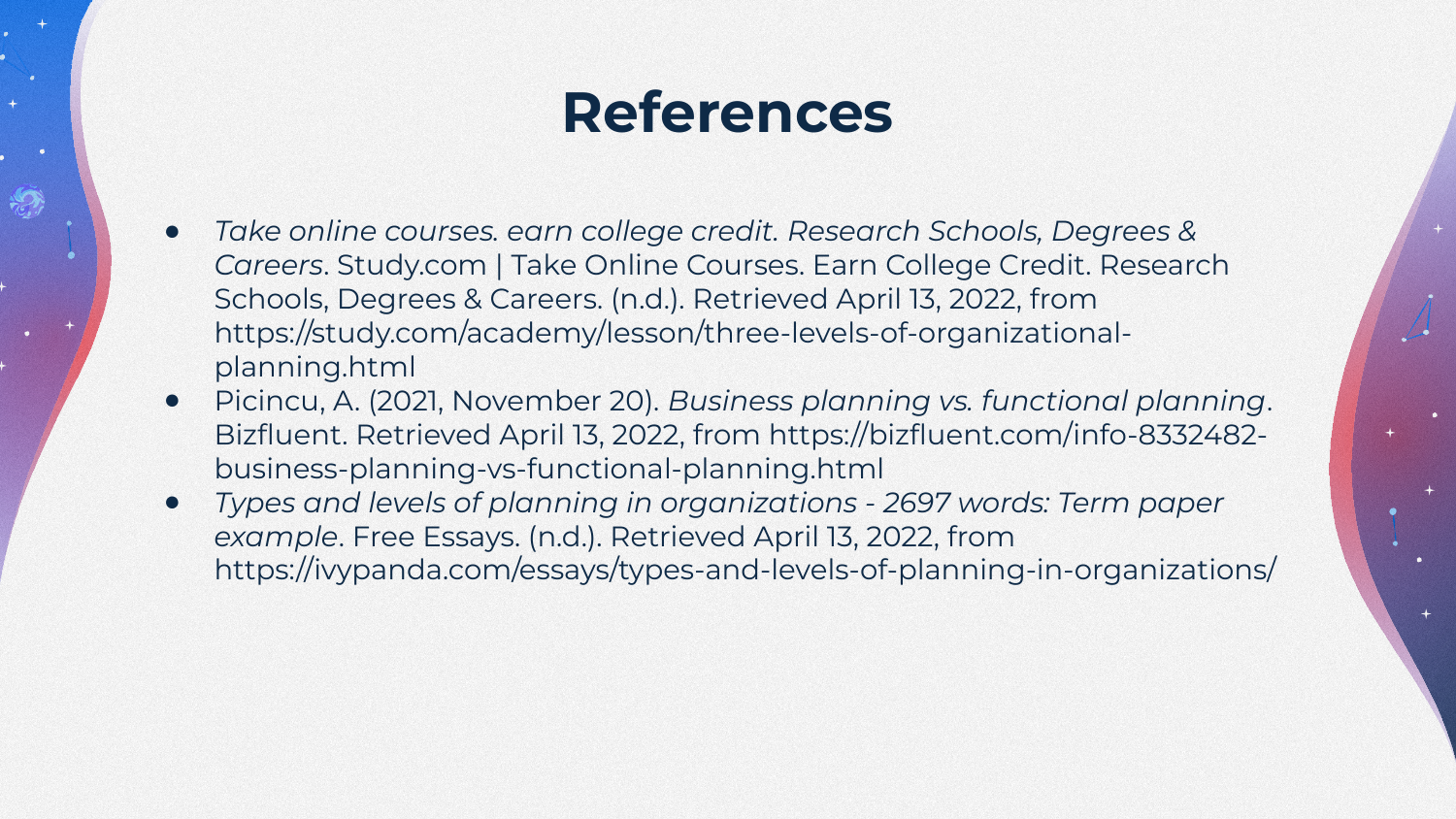

# References
Take online courses. earn college credit. Research Schools, Degrees & Careers. Study.com | Take Online Courses. Earn College Credit. Research Schools, Degrees & Careers. (n.d.). Retrieved April 13, 2022, from https://study.com/academy/lesson/three-levels-of-organizational-planning.html
Picincu, A. (2021, November 20). Business planning vs. functional planning. Bizfluent. Retrieved April 13, 2022, from https://bizfluent.com/info-8332482-business-planning-vs-functional-planning.html
Types and levels of planning in organizations - 2697 words: Term paper example. Free Essays. (n.d.). Retrieved April 13, 2022, from https://ivypanda.com/essays/types-and-levels-of-planning-in-organizations/